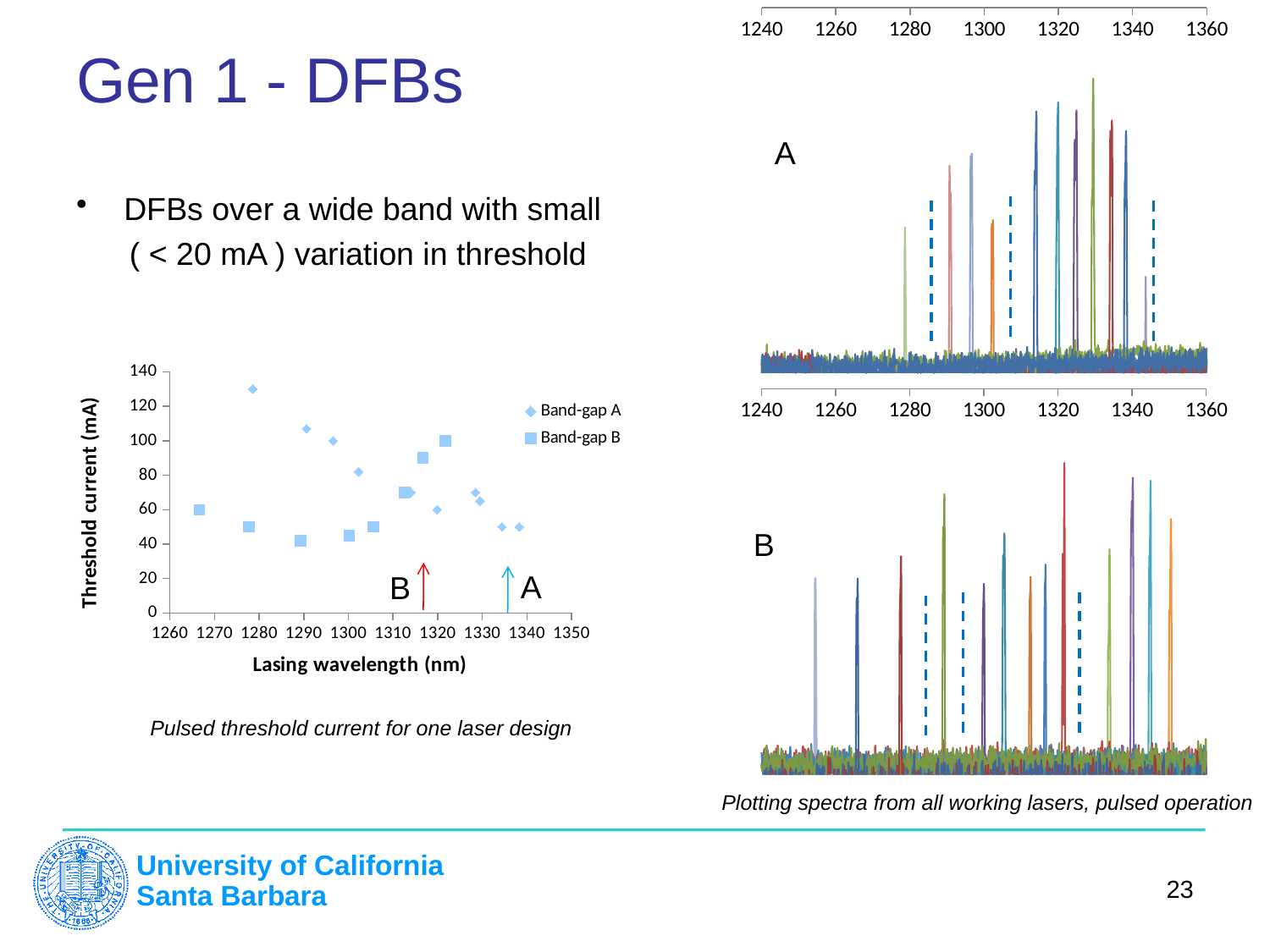

### Chart

| Category |  | C6 A2 | C6 A3 | C6 A4 | C6 A5 | C6 A11 | C6 A12 | C6 A13 | C6 A14 | C6 C1 A3 CW |
|---|---|---|---|---|---|---|---|---|---|---|
# Gen 1 - DFBs
A
DFBs over a wide band with small
      ( < 20 mA ) variation in threshold

### Chart

| Category |
|---|

### Chart

| Category |  |  |
|---|---|---|

### Chart

| Category | B1 | B2 | B3 | B5 | B6 | B10 | B11 | B12 | B12_C7 | B4_C7 | B5_C7 | B6_C7 | B1_C1 |
|---|---|---|---|---|---|---|---|---|---|---|---|---|---|
B
A
B
Pulsed threshold current for one laser design
Plotting spectra from all working lasers, pulsed operation
23